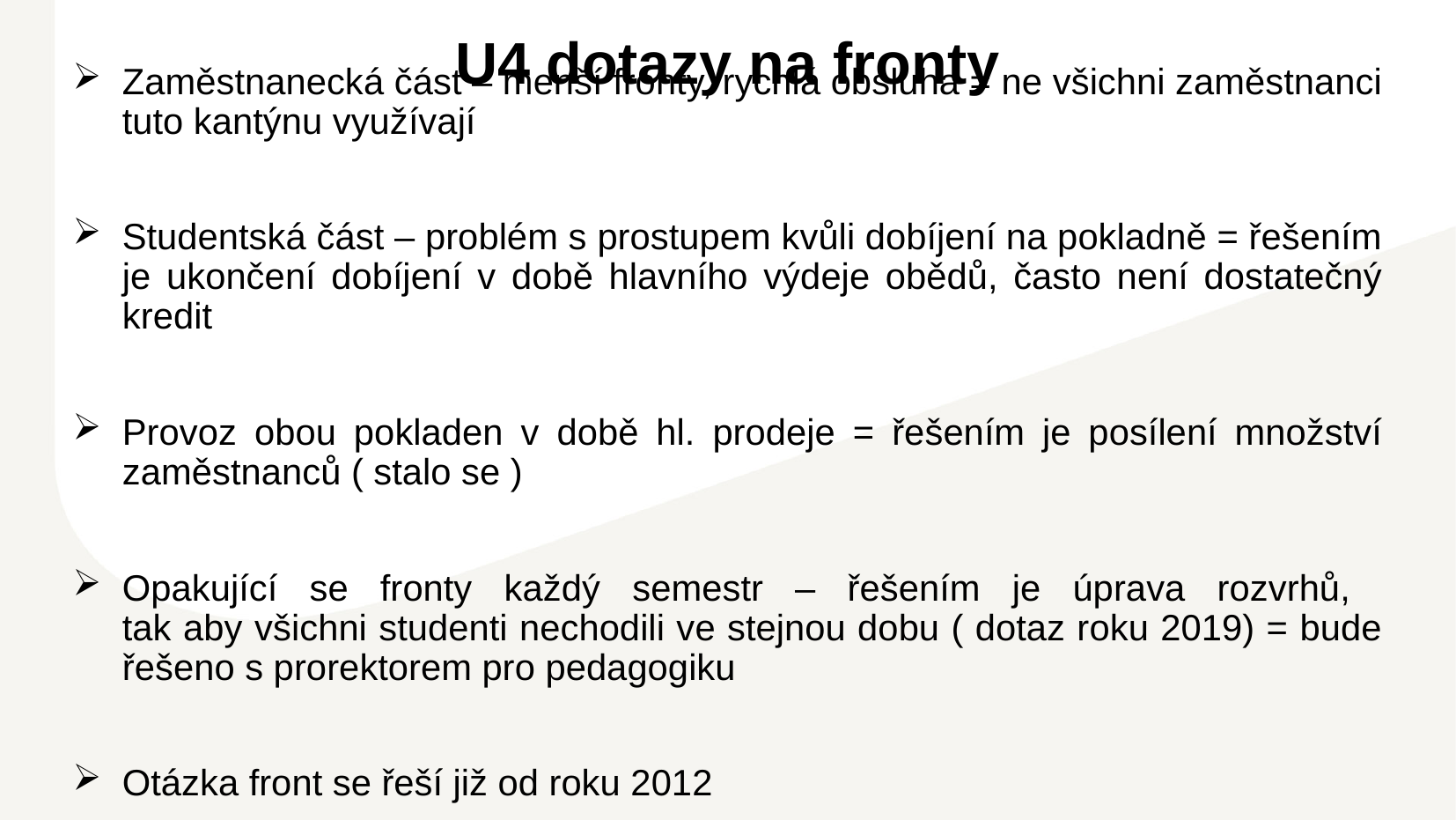

# U4 dotazy na fronty
Zaměstnanecká část – menší fronty, rychlá obsluha = ne všichni zaměstnanci tuto kantýnu využívají

Studentská část – problém s prostupem kvůli dobíjení na pokladně = řešením je ukončení dobíjení v době hlavního výdeje obědů, často není dostatečný kredit

Provoz obou pokladen v době hl. prodeje = řešením je posílení množství zaměstnanců ( stalo se )

Opakující se fronty každý semestr – řešením je úprava rozvrhů,
tak aby všichni studenti nechodili ve stejnou dobu ( dotaz roku 2019) = bude řešeno s prorektorem pro pedagogiku

Otázka front se řeší již od roku 2012